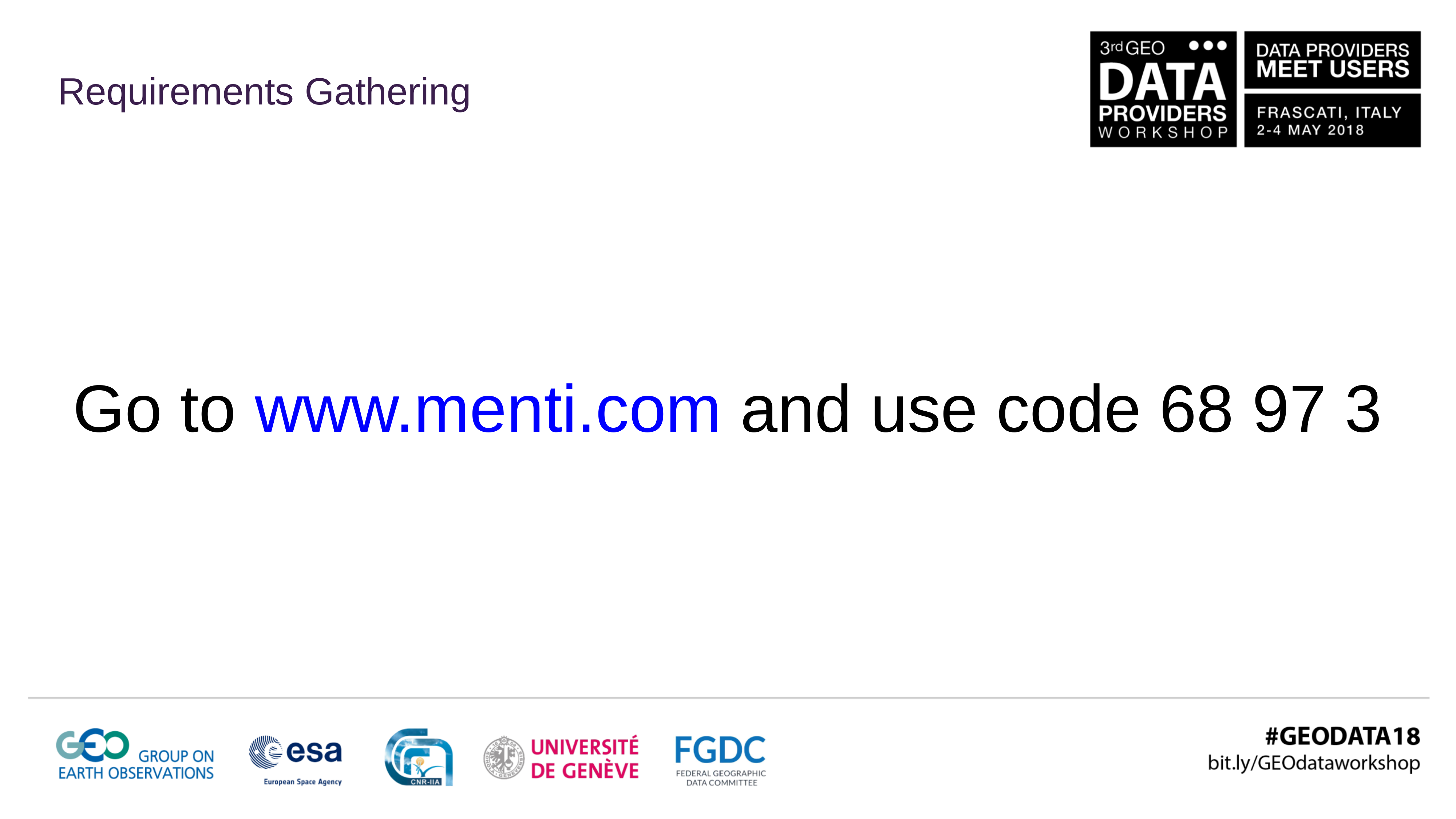

Requirements Gathering
Go to www.menti.com and use code 68 97 3